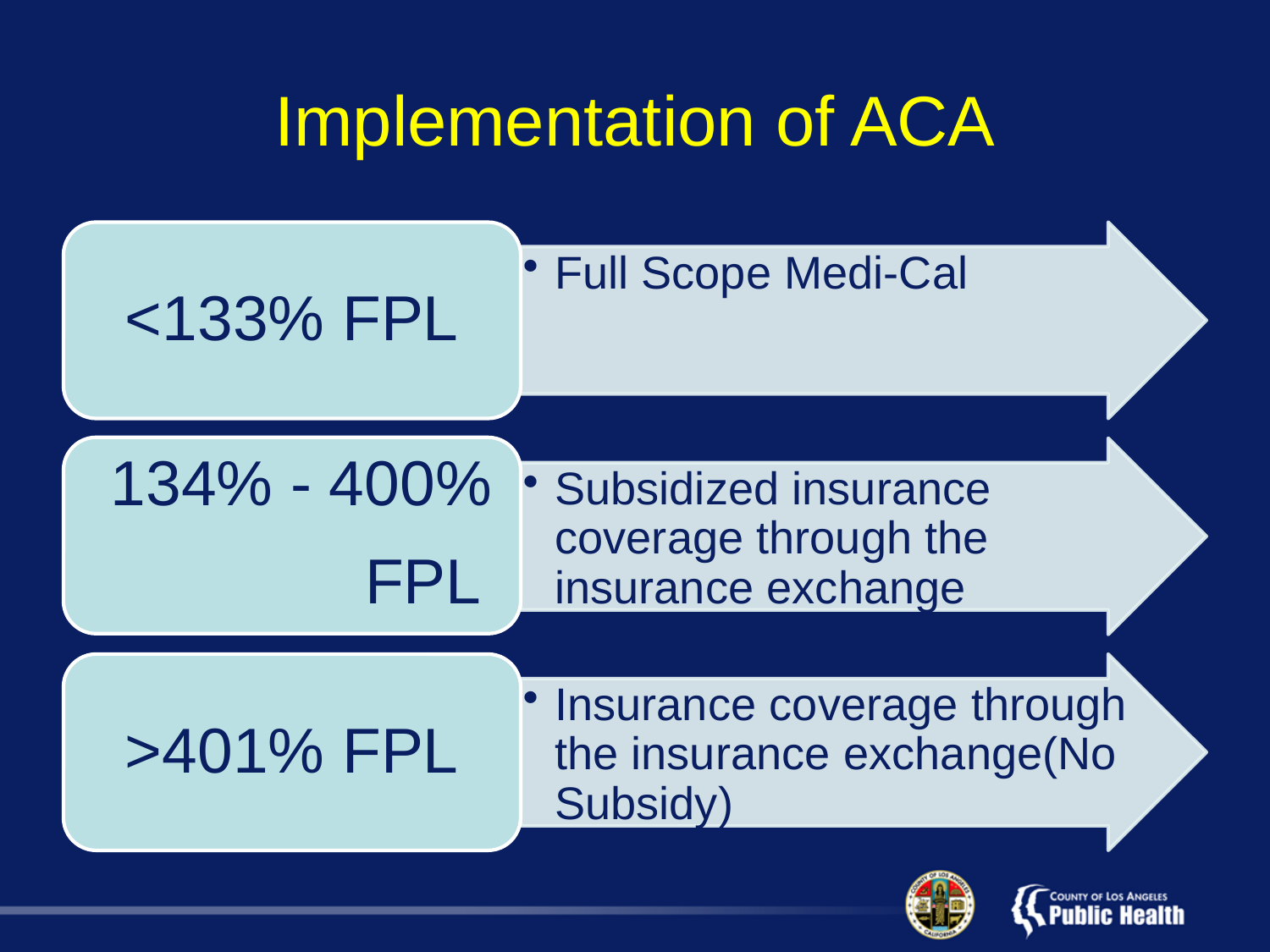

# Implementation of ACA
Full Scope Medi-Cal
<133% FPL
Subsidized insurance coverage through the insurance exchange
134% - 400%
FPL
Insurance coverage through the insurance exchange(No Subsidy)
>401% FPL